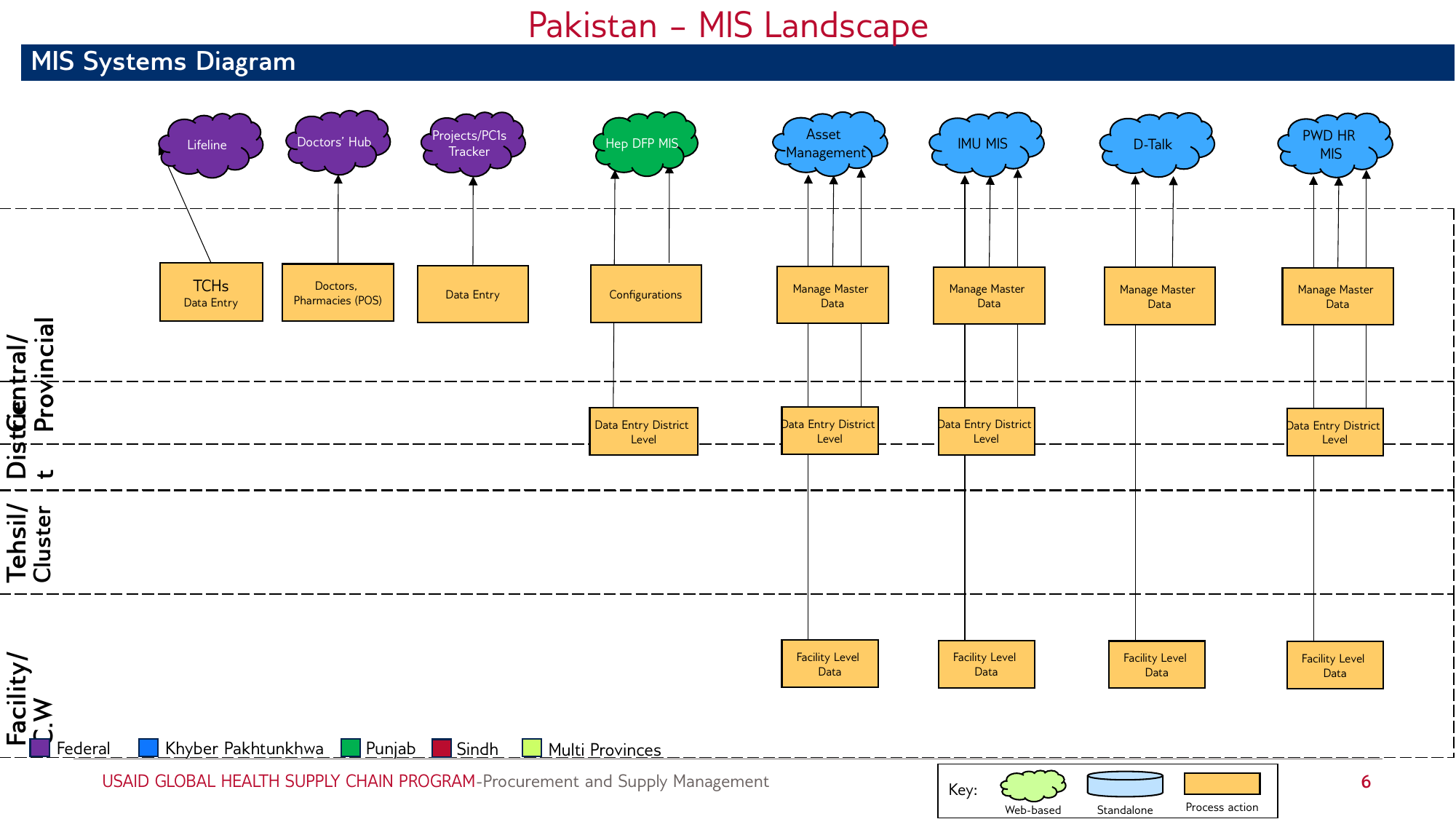

Pakistan – MIS Landscape
| MIS Systems Diagram |
| --- |
Doctors’ Hub
Hep DFP MIS
Asset
Management
Projects/PC1s
Tracker
IMU MIS
D-Talk
PWD HR
MIS
Lifeline
| Central/ Provincial |
| --- |
TCHs
Data Entry
Doctors,
Pharmacies (POS)
Configurations
Data Entry
Manage Master
Data
Manage Master
Data
Manage Master
Data
Manage Master
Data
| District |
| --- |
Data Entry District
Level
Data Entry District
Level
Data Entry District
Level
Data Entry District
Level
| Tehsil/ Cluster |
| --- |
| Facility/ C.W |
| --- |
Facility Level
Data
Facility Level
Data
Facility Level
Data
Facility Level
Data
Federal
Khyber Pakhtunkhwa
Punjab
Sindh
Multi Provinces

| Key: |
| --- |
6

Process action
Web-based
Standalone